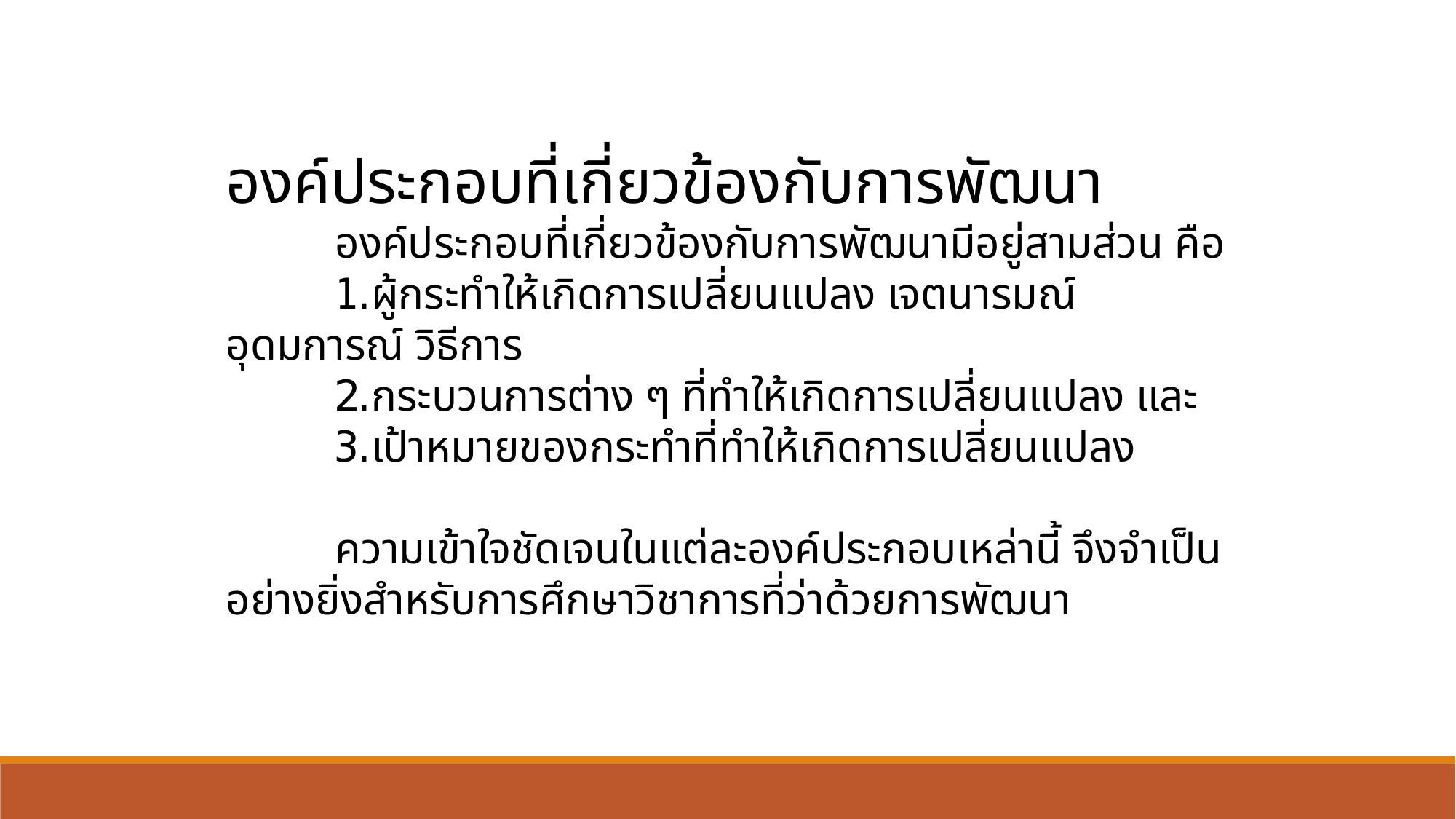

องค์ประกอบที่เกี่ยวข้องกับการพัฒนา
	องค์ประกอบที่เกี่ยวข้องกับการพัฒนามีอยู่สามส่วน คือ
	1.ผู้กระทำให้เกิดการเปลี่ยนแปลง เจตนารมณ์ อุดมการณ์ วิธีการ
	2.กระบวนการต่าง ๆ ที่ทำให้เกิดการเปลี่ยนแปลง และ
	3.เป้าหมายของกระทำที่ทำให้เกิดการเปลี่ยนแปลง

	ความเข้าใจชัดเจนในแต่ละองค์ประกอบเหล่านี้ จึงจำเป็นอย่างยิ่งสำหรับการศึกษาวิชาการที่ว่าด้วยการพัฒนา